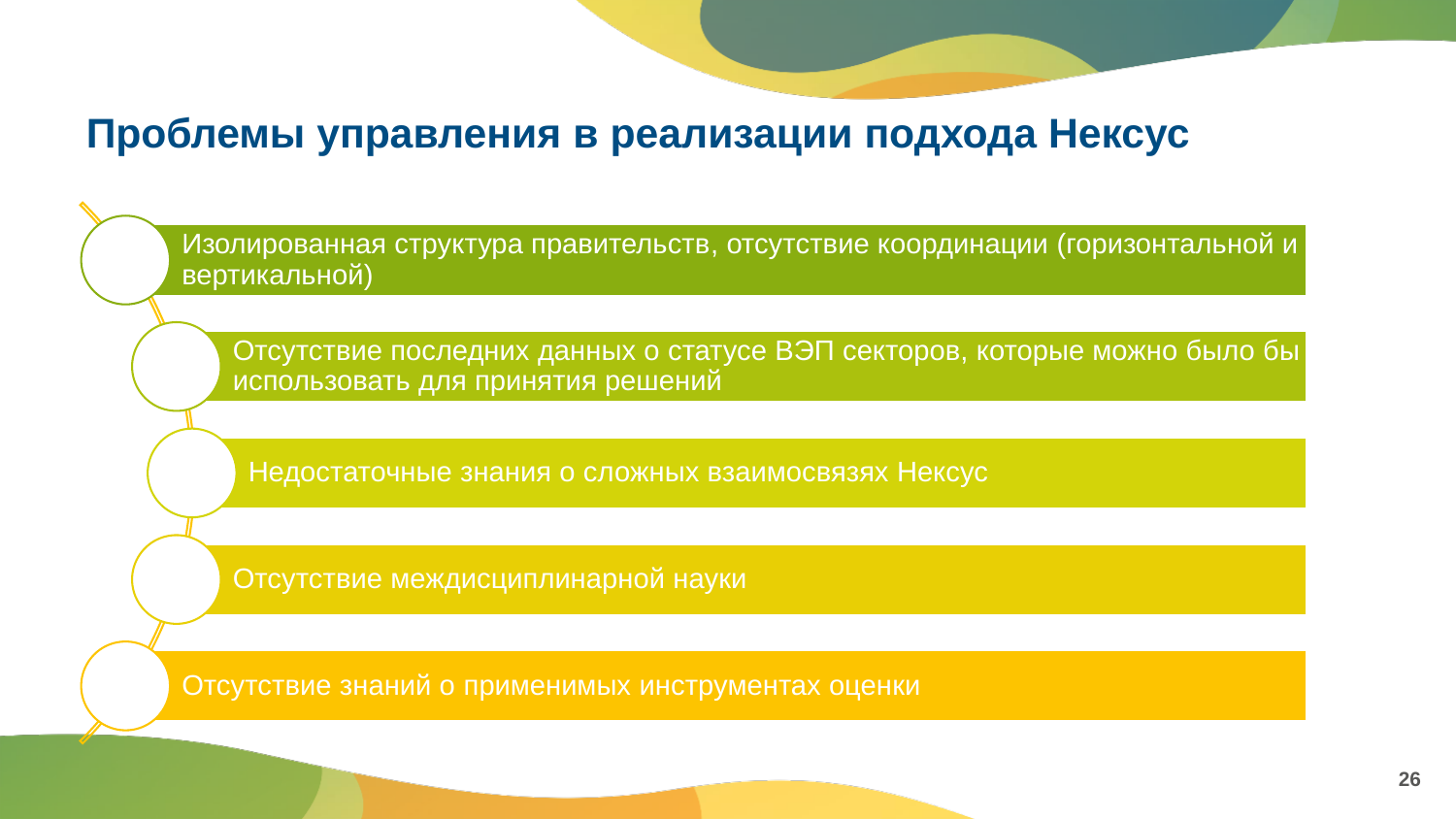

# Проблемы управления в реализации подхода Нексус
Изолированная структура правительств, отсутствие координации (горизонтальной и вертикальной)
Отсутствие последних данных о статусе ВЭП секторов, которые можно было бы использовать для принятия решений
Недостаточные знания о сложных взаимосвязях Нексус
Отсутствие междисциплинарной науки
Отсутствие знаний о применимых инструментах оценки
26